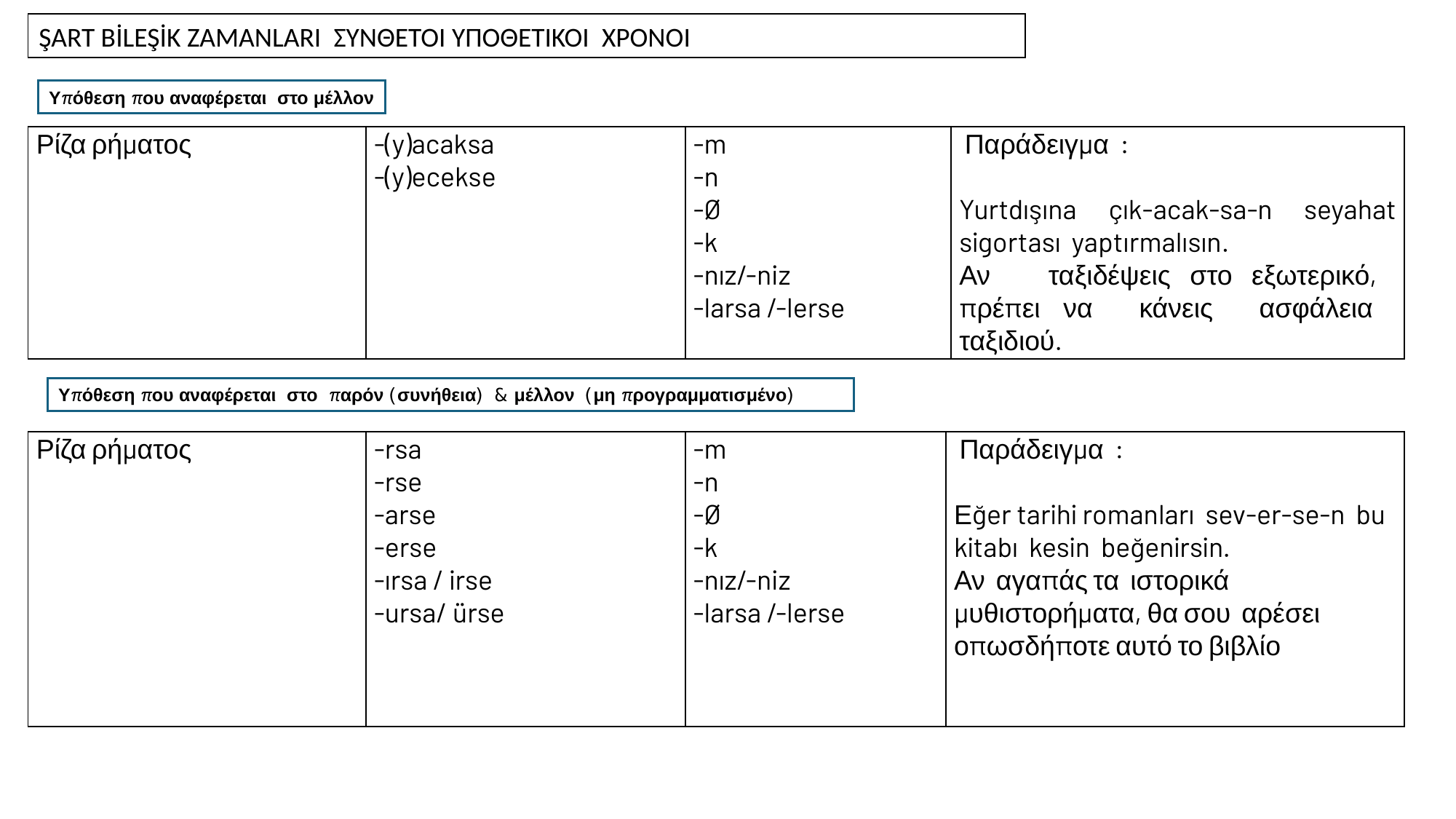

ŞART BİLEŞİK ZAMANLARI  ΣΥΝΘΕΤΟΙ ΥΠΟΘΕΤΙΚΟΙ  ΧΡΟΝΟΙ

Υπόθεση που αναφέρεται  στο μέλλον
| Ρίζα ρήματος | -(y)acaksa -(y)ecekse | -m -n -Ø -k -nız/-niz -larsa /-lerse | Παράδειγμα : Yurtdışına çık-acak-sa-n seyahat sigortası yaptırmalısın. Αν ταξιδέψεις στο εξωτερικό, πρέπει να κάνεις ασφάλεια ταξιδιού. |
| --- | --- | --- | --- |
Υπόθεση που αναφέρεται  στο  παρόν (συνήθεια)  & μέλλον  (μη προγραμματισμένο)
| Ρίζα ρήματος | -rsa -rse -arse -erse -ırsa / irse -ursa/ ürse | -m -n -Ø -k -nız/-niz -larsa /-lerse | Παράδειγμα : Εğer tarihi romanları sev-er-se-n bu kitabı kesin beğenirsin. Αν αγαπάς τα ιστορικά μυθιστορήματα, θα σου αρέσει οπωσδήποτε αυτό το βιβλίο |
| --- | --- | --- | --- |